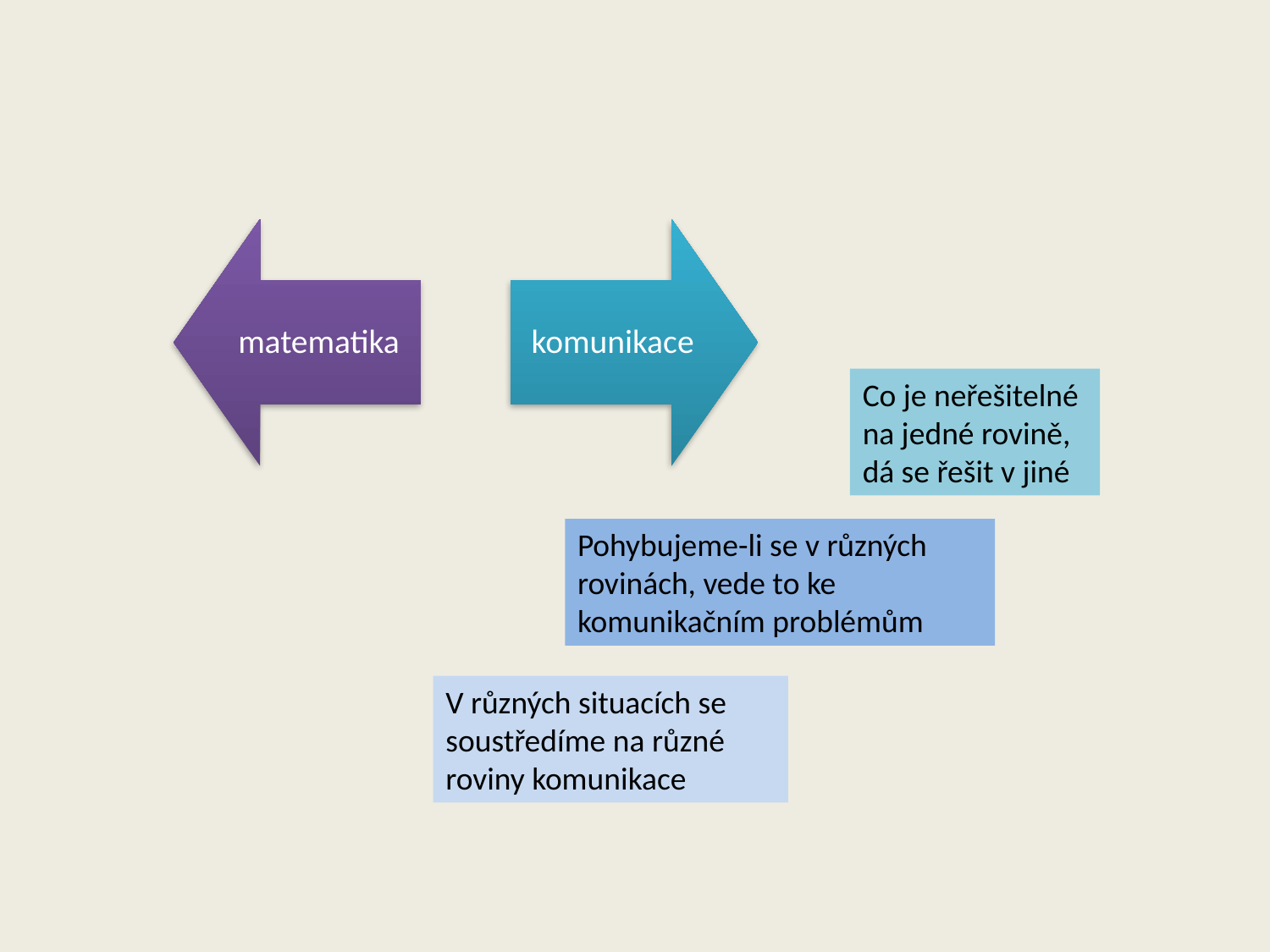

#
matematika
komunikace
Co je neřešitelné na jedné rovině, dá se řešit v jiné
Pohybujeme-li se v různých rovinách, vede to ke komunikačním problémům
V různých situacích se soustředíme na různé roviny komunikace